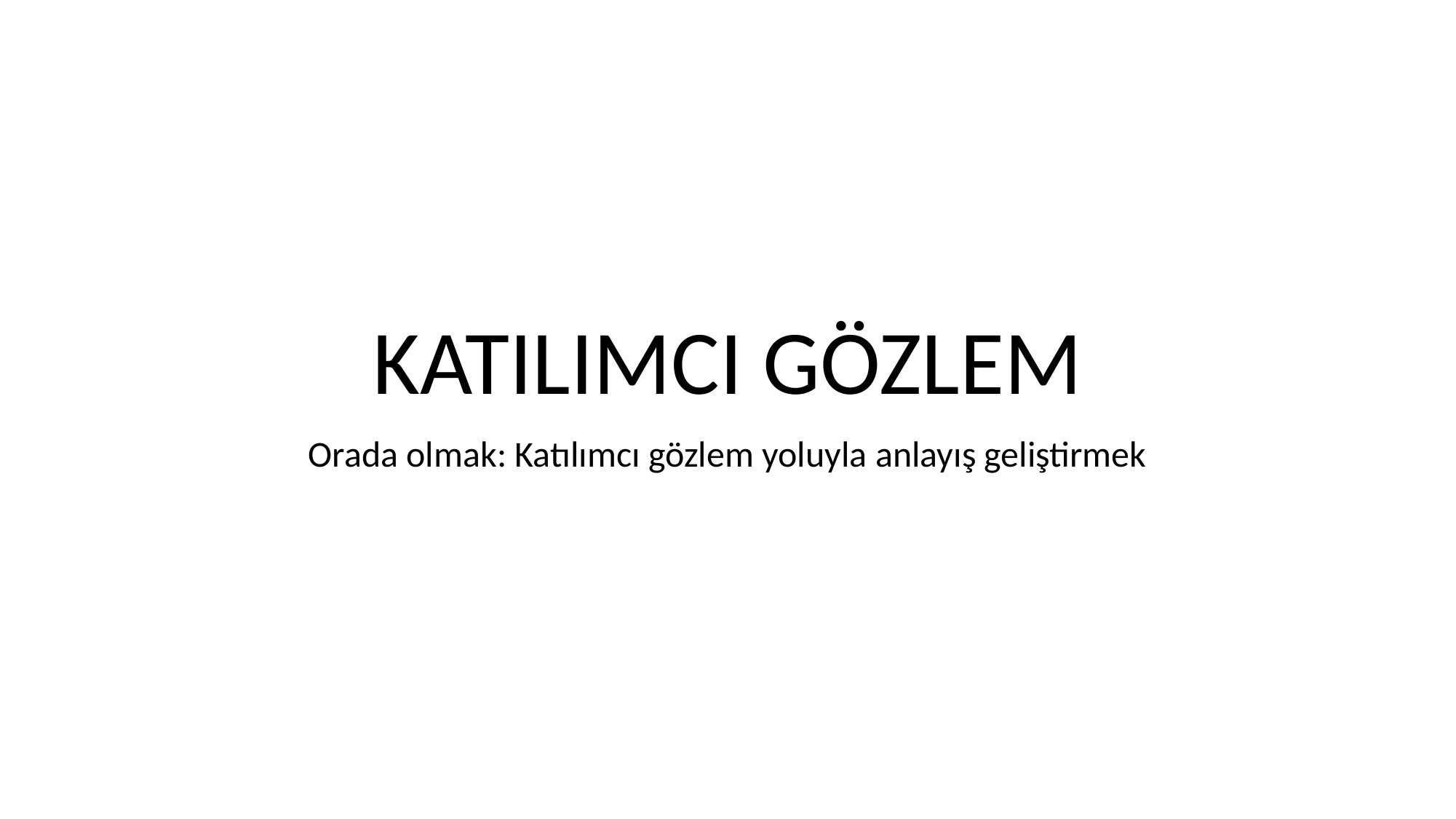

# KATILIMCI GÖZLEM
Orada olmak: Katılımcı gözlem yoluyla anlayış geliştirmek